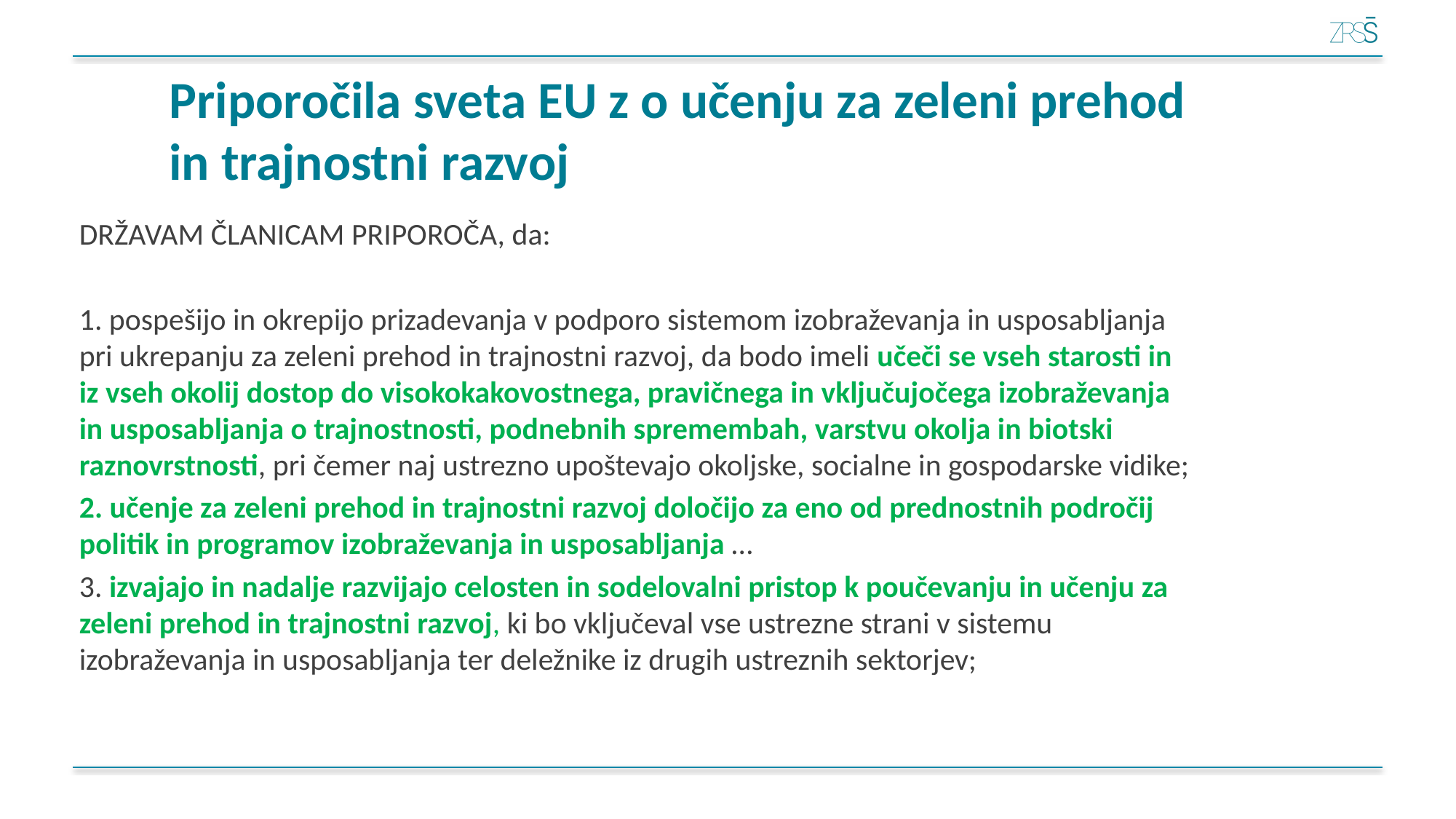

# Priporočila sveta EU z o učenju za zeleni prehod in trajnostni razvoj
DRŽAVAM ČLANICAM PRIPOROČA, da:

1. pospešijo in okrepijo prizadevanja v podporo sistemom izobraževanja in usposabljanja pri ukrepanju za zeleni prehod in trajnostni razvoj, da bodo imeli učeči se vseh starosti in iz vseh okolij dostop do visokokakovostnega, pravičnega in vključujočega izobraževanja in usposabljanja o trajnostnosti, podnebnih spremembah, varstvu okolja in biotski raznovrstnosti, pri čemer naj ustrezno upoštevajo okoljske, socialne in gospodarske vidike;
2. učenje za zeleni prehod in trajnostni razvoj določijo za eno od prednostnih področij politik in programov izobraževanja in usposabljanja …
3. izvajajo in nadalje razvijajo celosten in sodelovalni pristop k poučevanju in učenju za zeleni prehod in trajnostni razvoj, ki bo vključeval vse ustrezne strani v sistemu izobraževanja in usposabljanja ter deležnike iz drugih ustreznih sektorjev;